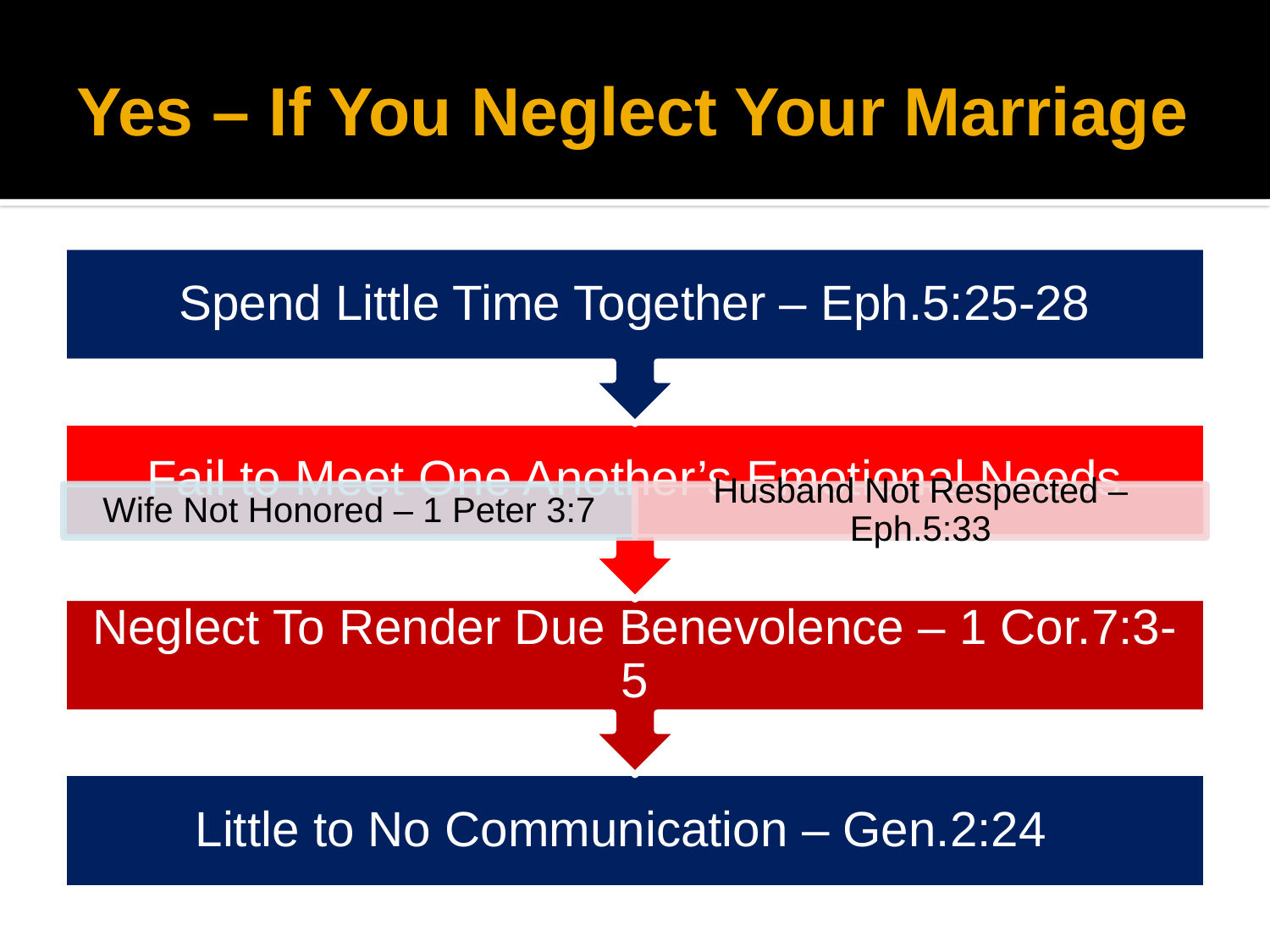

# Yes – If You Neglect Your Marriage
Little to No Communication – Gen.2:24
Neglect To Render Due Benevolence – 1 Cor.7:3-5
Fail to Meet One Another’s Emotional Needs
Wife Not Honored – 1 Peter 3:7
Husband Not Respected – Eph.5:33
Spend Little Time Together – Eph.5:25-28